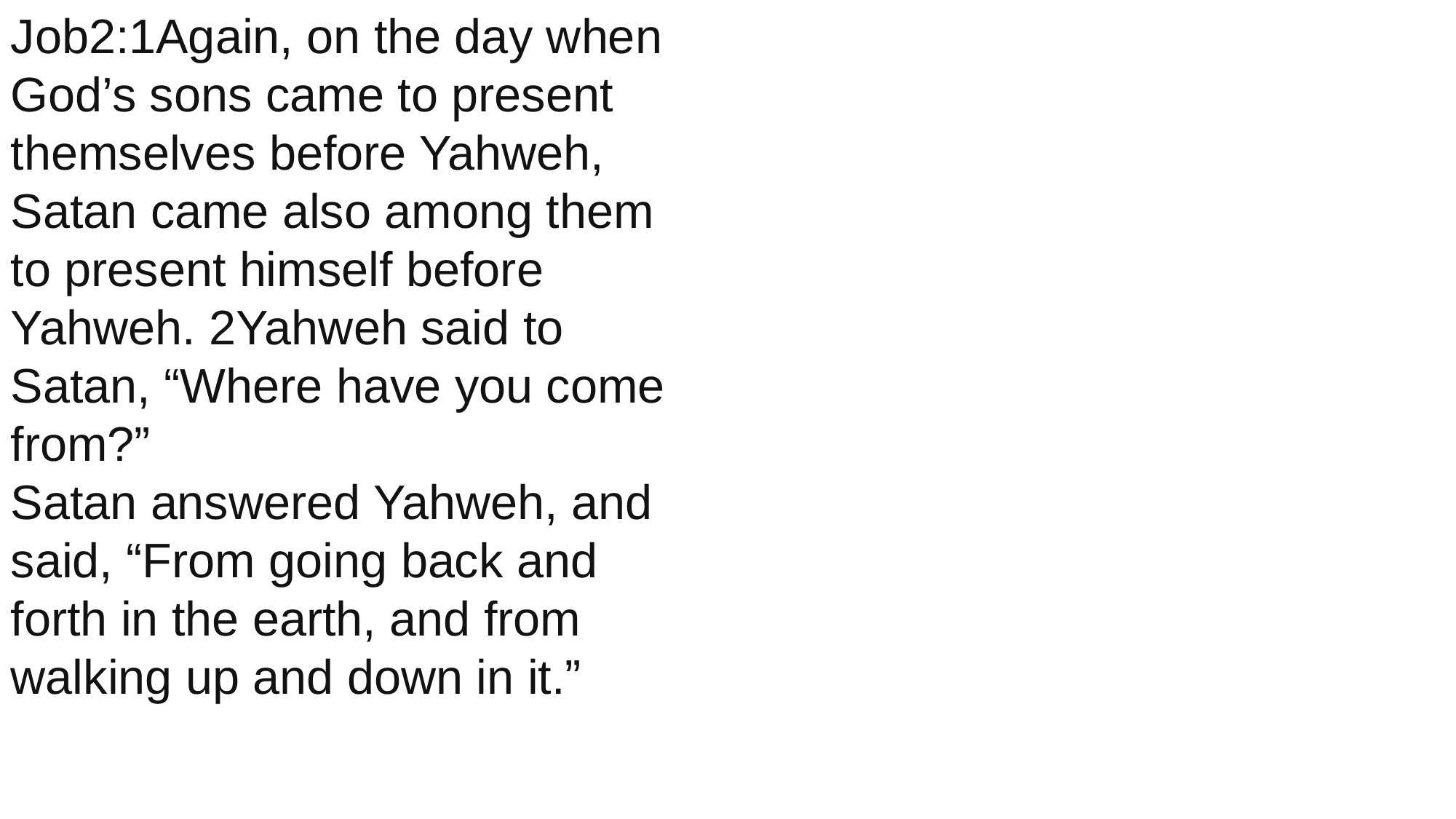

Job2:1Again, on the day when God’s sons came to present themselves before Yahweh, Satan came also among them to present himself before Yahweh. 2Yahweh said to Satan, “Where have you come from?”
Satan answered Yahweh, and said, “From going back and forth in the earth, and from walking up and down in it.”